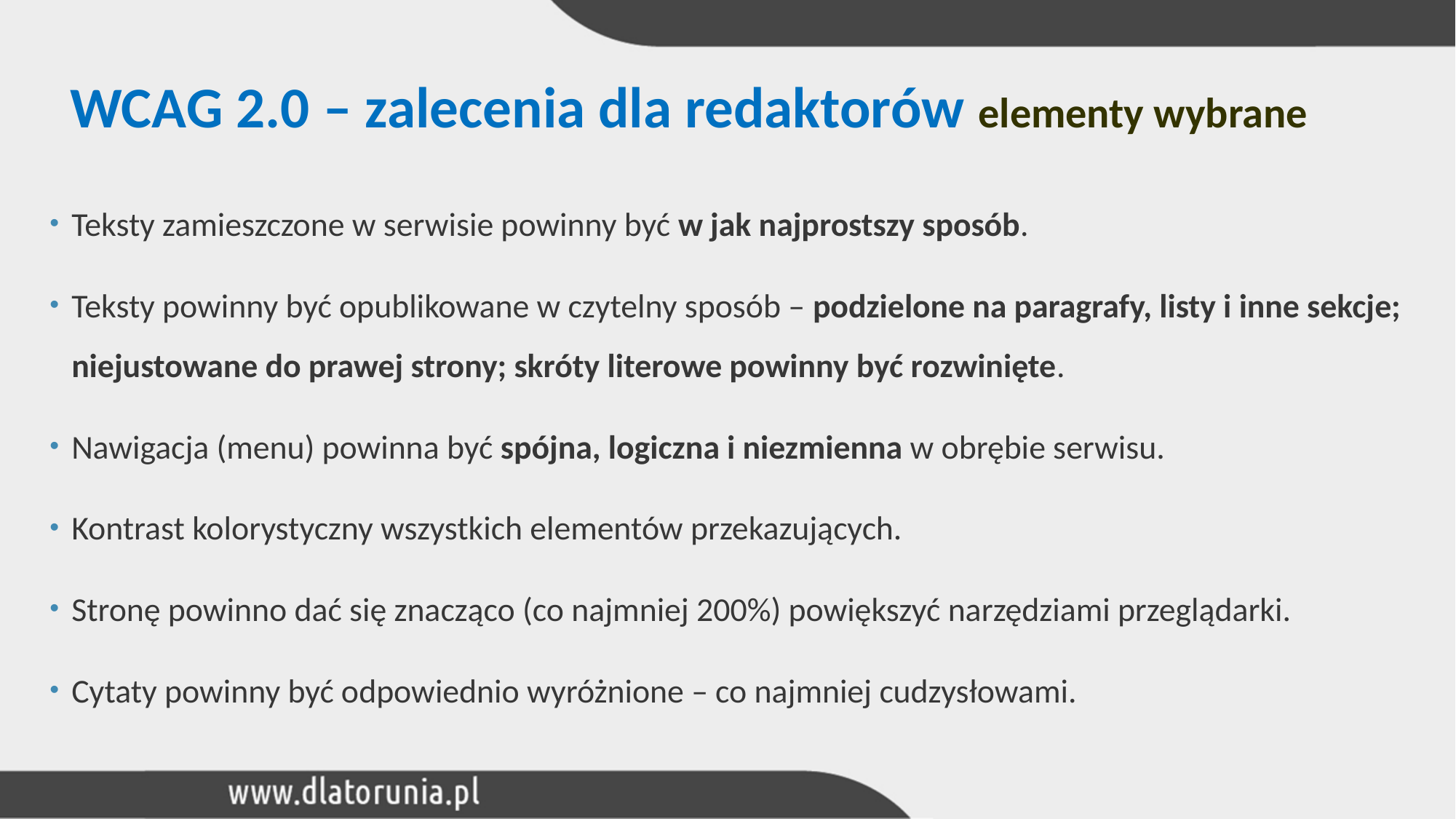

# WCAG 2.0 – zalecenia dla redaktorów elementy wybrane
Teksty zamieszczone w serwisie powinny być w jak najprostszy sposób.
Teksty powinny być opublikowane w czytelny sposób – podzielone na paragrafy, listy i inne sekcje; niejustowane do prawej strony; skróty literowe powinny być rozwinięte.
Nawigacja (menu) powinna być spójna, logiczna i niezmienna w obrębie serwisu.
Kontrast kolorystyczny wszystkich elementów przekazujących.
Stronę powinno dać się znacząco (co najmniej 200%) powiększyć narzędziami przeglądarki.
Cytaty powinny być odpowiednio wyróżnione – co najmniej cudzysłowami.